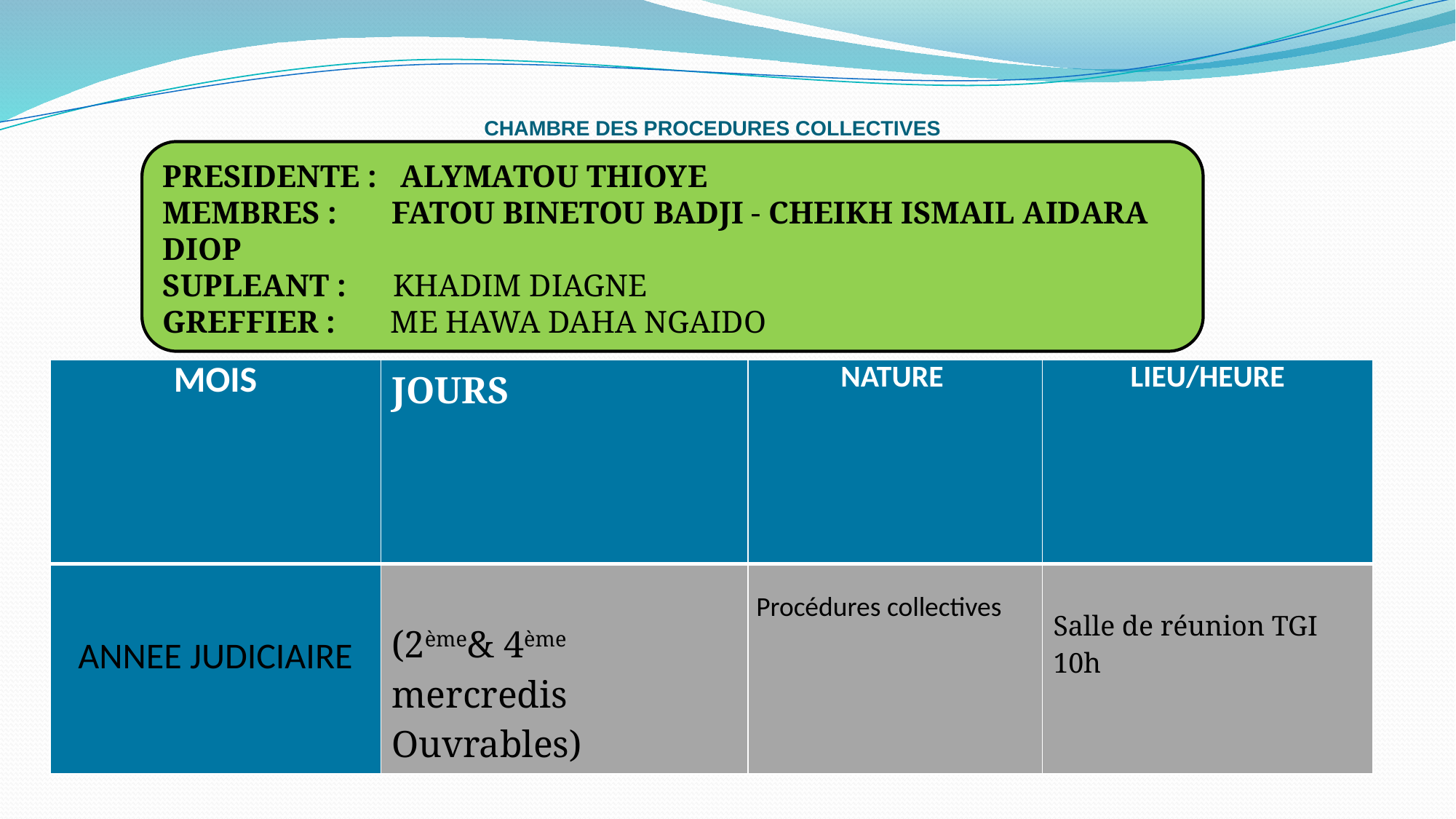

# CHAMBRE DES PROCEDURES COLLECTIVES

PRESIDENTE :   ALYMATOU THIOYE
MEMBRES :       FATOU BINETOU BADJI - CHEIKH ISMAIL AIDARA DIOP
SUPLEANT :      KHADIM DIAGNE
GREFFIER :       ME HAWA DAHA NGAIDO

| MOIS | JOURS | NATURE | LIEU/HEURE |
| --- | --- | --- | --- |
| ANNEE JUDICIAIRE | (2ème& 4ème mercredis Ouvrables) | Procédures collectives | Salle de réunion TGI 10h |